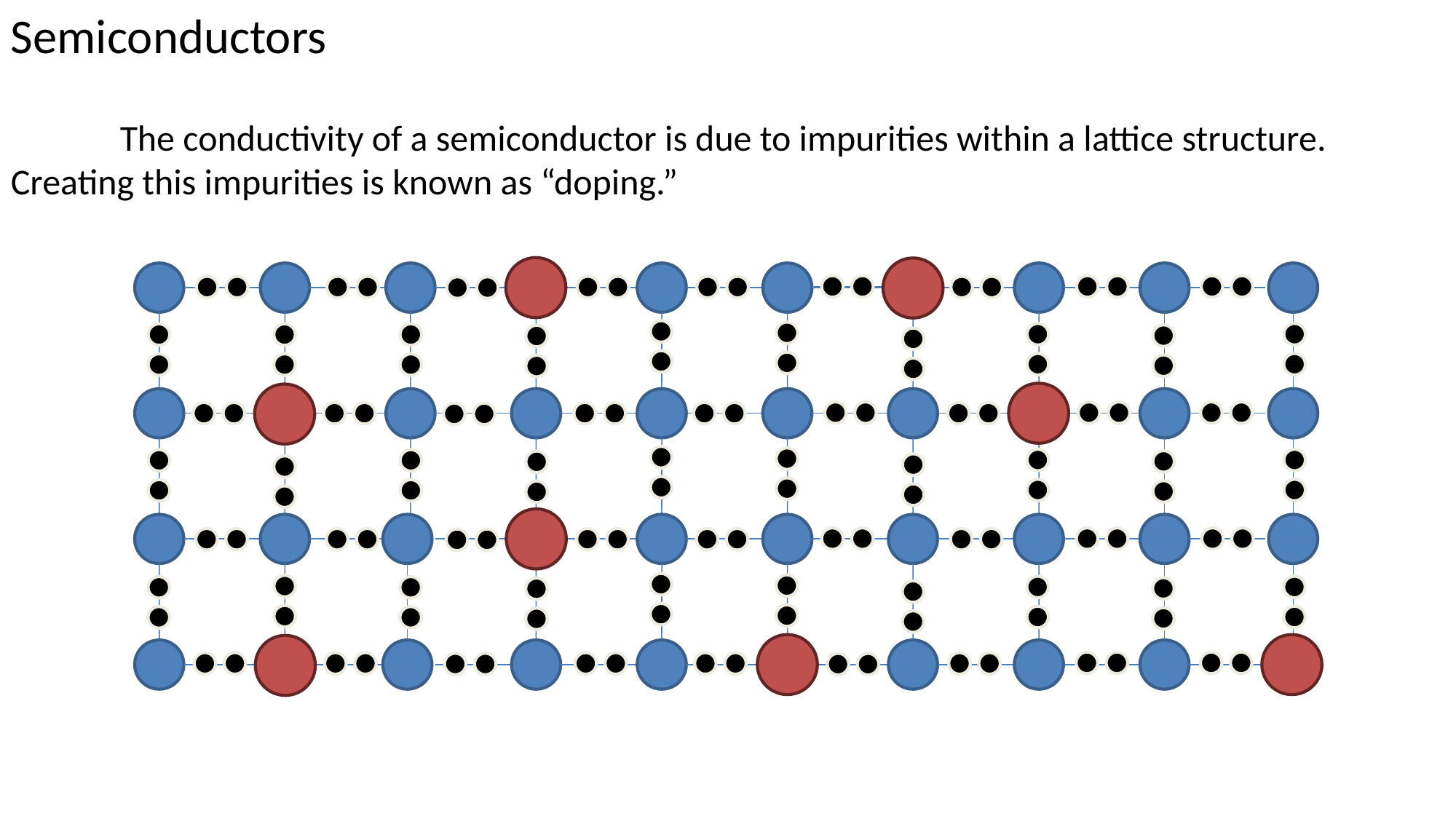

Semiconductors

	The conductivity of a semiconductor is due to impurities within a lattice structure. Creating this impurities is known as “doping.”